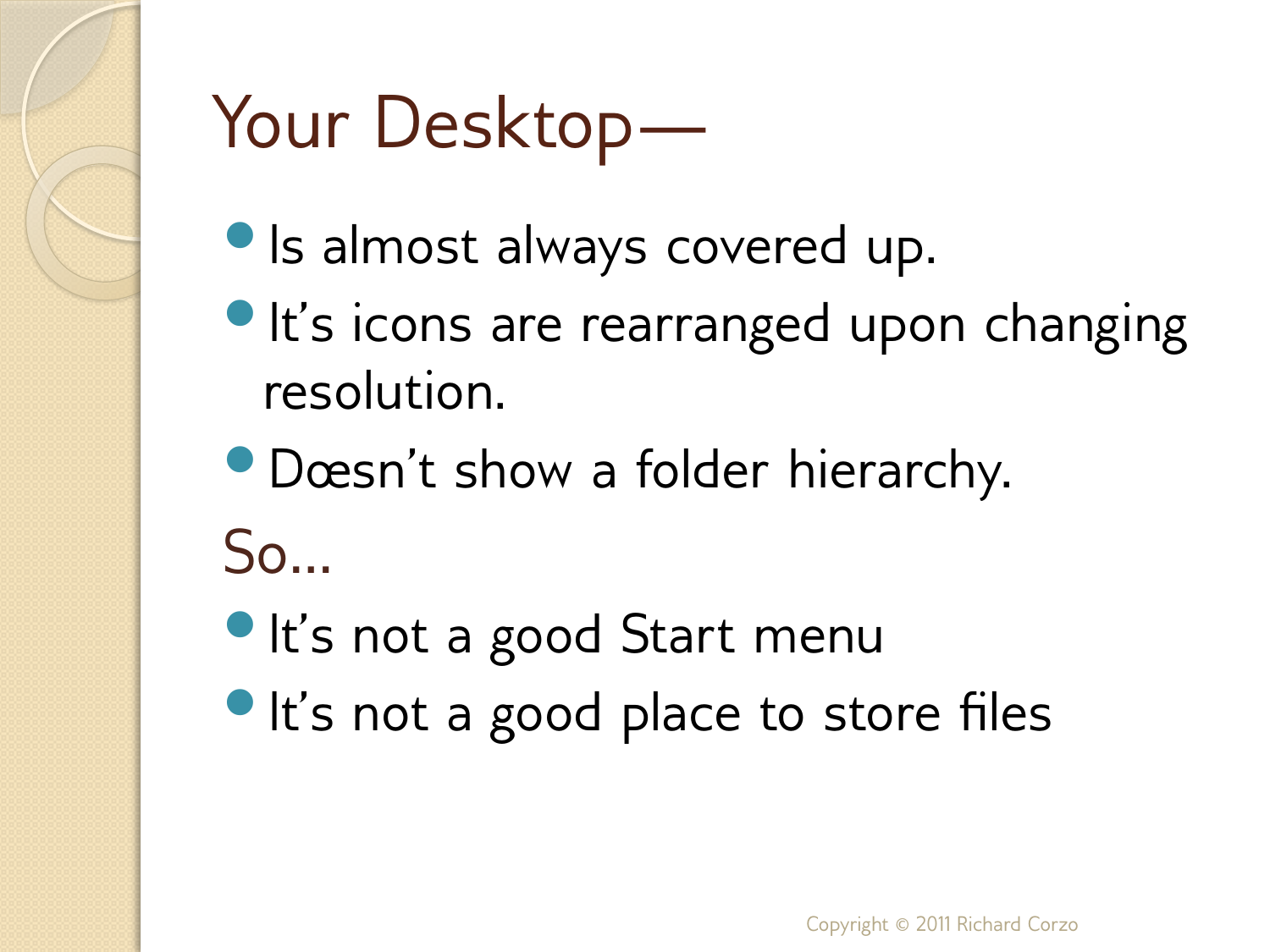

# Your Desktop—
Is almost always covered up.
It’s icons are rearranged upon changing resolution.
Doesn’t show a folder hierarchy.
So…
It’s not a good Start menu
It’s not a good place to store files
Copyright © 2011 Richard Corzo